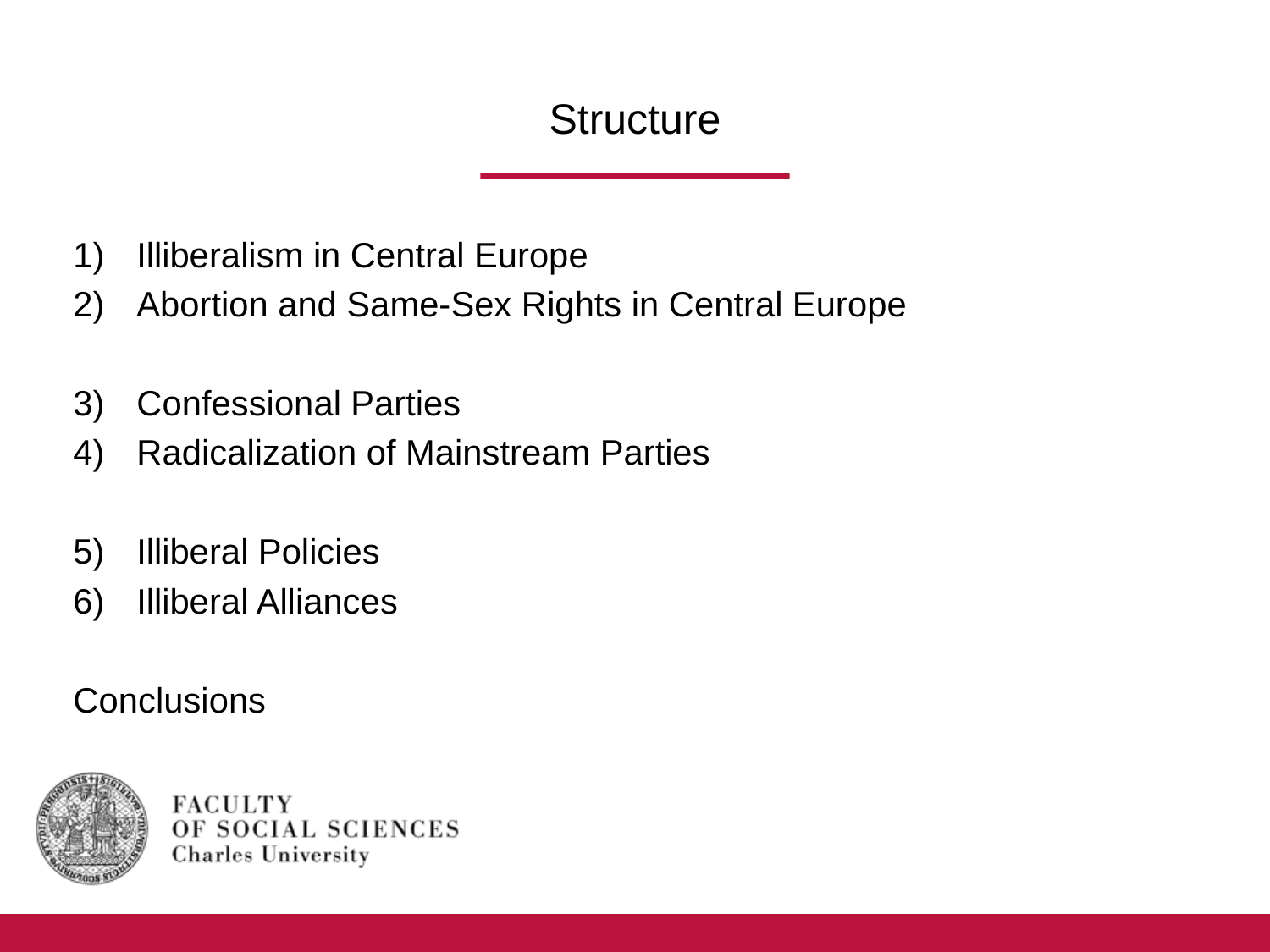

# Structure
Illiberalism in Central Europe
Abortion and Same-Sex Rights in Central Europe

Confessional Parties
Radicalization of Mainstream Parties

Illiberal Policies
Illiberal Alliances

Conclusions